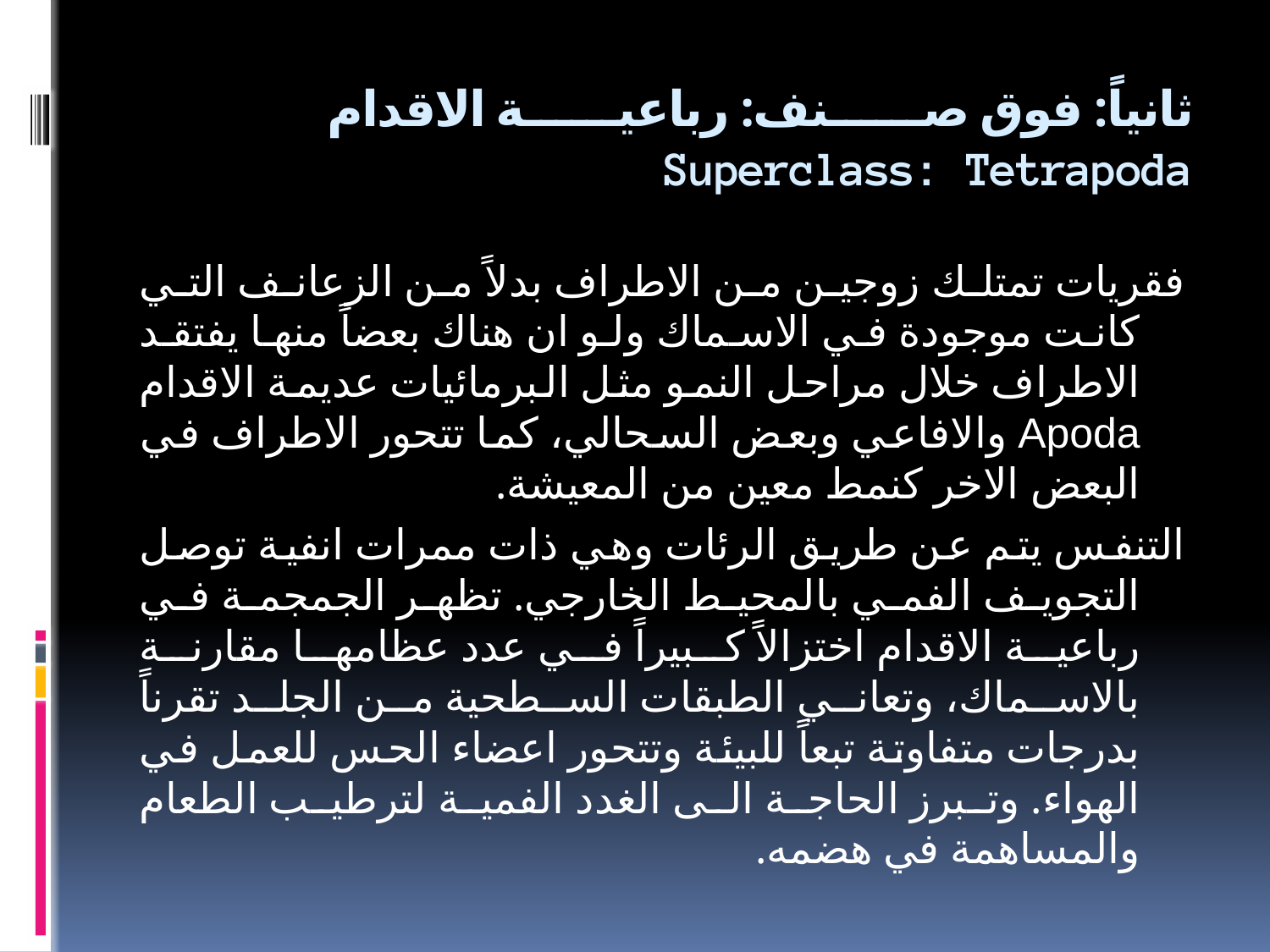

# ثانياً: فوق صنف: رباعية الاقدام                  Superclass: Tetrapoda
فقريات تمتلك زوجين من الاطراف بدلاً من الزعانف التي كانت موجودة في الاسماك ولو ان هناك بعضاً منها يفتقد الاطراف خلال مراحل النمو مثل البرمائيات عديمة الاقدام Apoda والافاعي وبعض السحالي، كما تتحور الاطراف في البعض الاخر كنمط معين من المعيشة.
التنفس يتم عن طريق الرئات وهي ذات ممرات انفية توصل التجويف الفمي بالمحيط الخارجي. تظهر الجمجمة في رباعية الاقدام اختزالاً كبيراً في عدد عظامها مقارنة بالاسماك، وتعاني الطبقات السطحية من الجلد تقرناً بدرجات متفاوتة تبعاً للبيئة وتتحور اعضاء الحس للعمل في الهواء. وتبرز الحاجة الى الغدد الفمية لترطيب الطعام والمساهمة في هضمه.